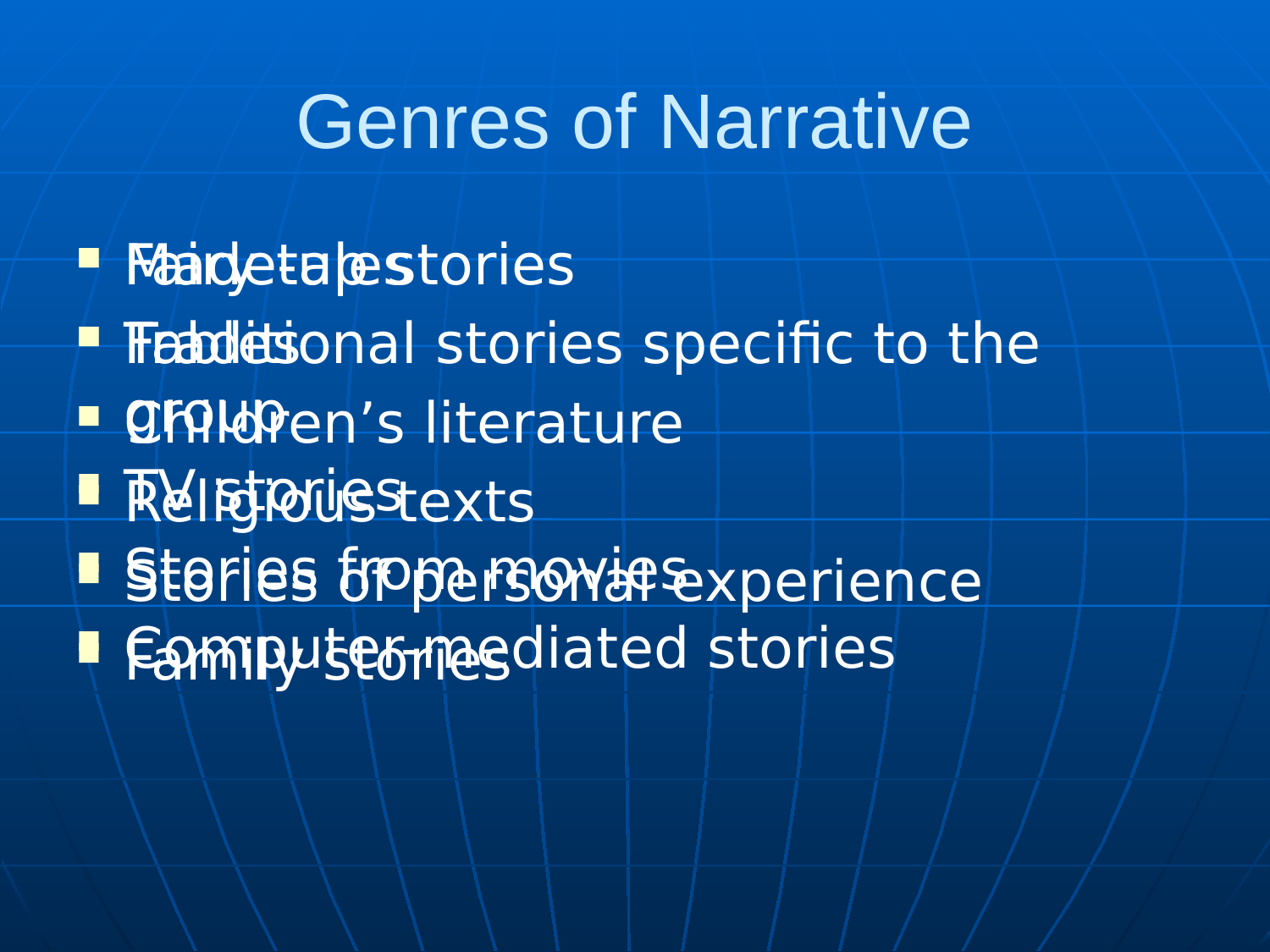

# Genres of Narrative
Fairy tales
Fables
Children’s literature
Religious texts
Stories of personal experience
Family stories
Made-up stories
Traditional stories specific to the group
TV stories
Stories from movies
Computer-mediated stories